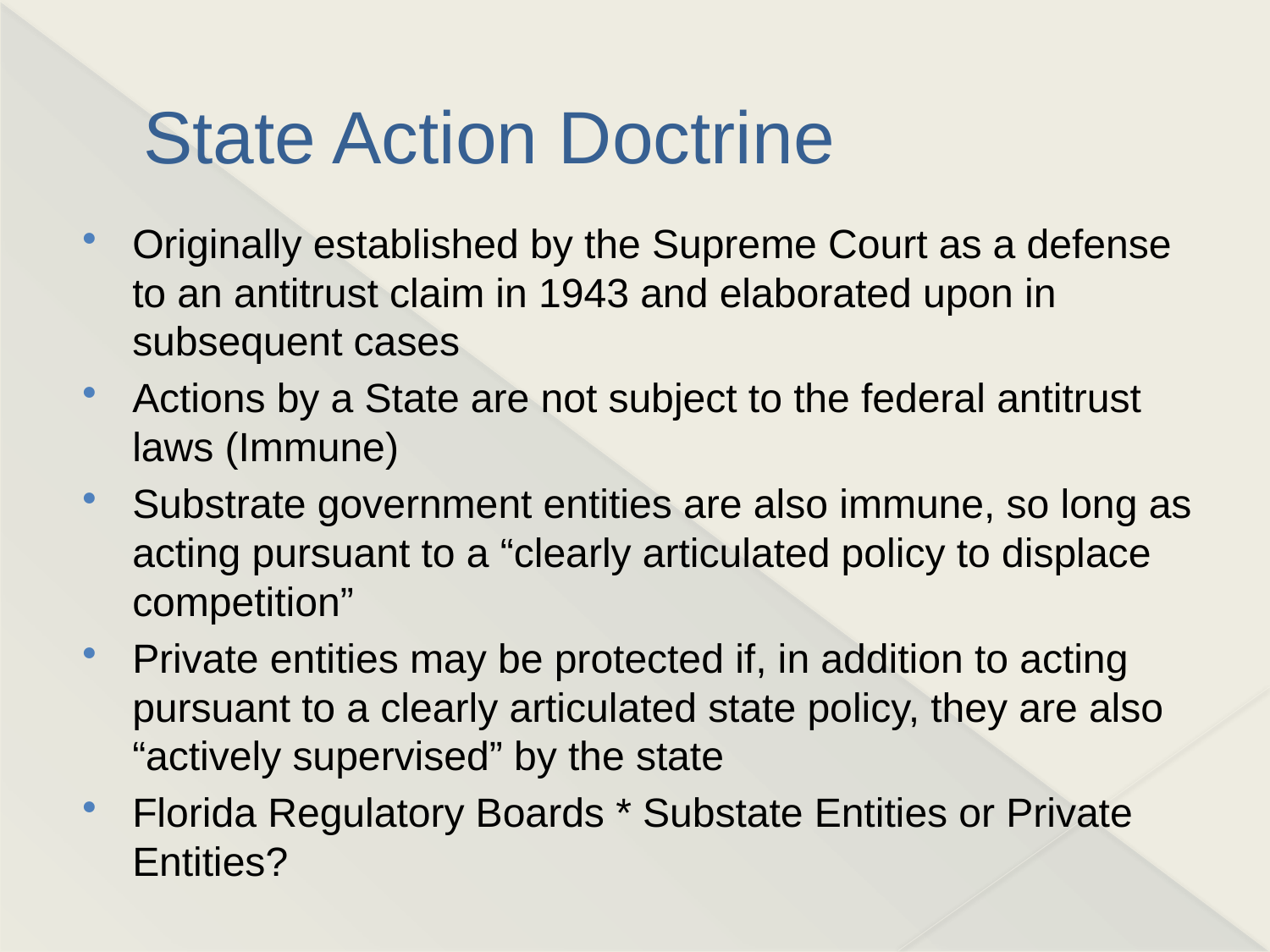

# State Action Doctrine
Originally established by the Supreme Court as a defense to an antitrust claim in 1943 and elaborated upon in subsequent cases
Actions by a State are not subject to the federal antitrust laws (Immune)
Substrate government entities are also immune, so long as acting pursuant to a “clearly articulated policy to displace competition”
Private entities may be protected if, in addition to acting pursuant to a clearly articulated state policy, they are also “actively supervised” by the state
Florida Regulatory Boards * Substate Entities or Private Entities?